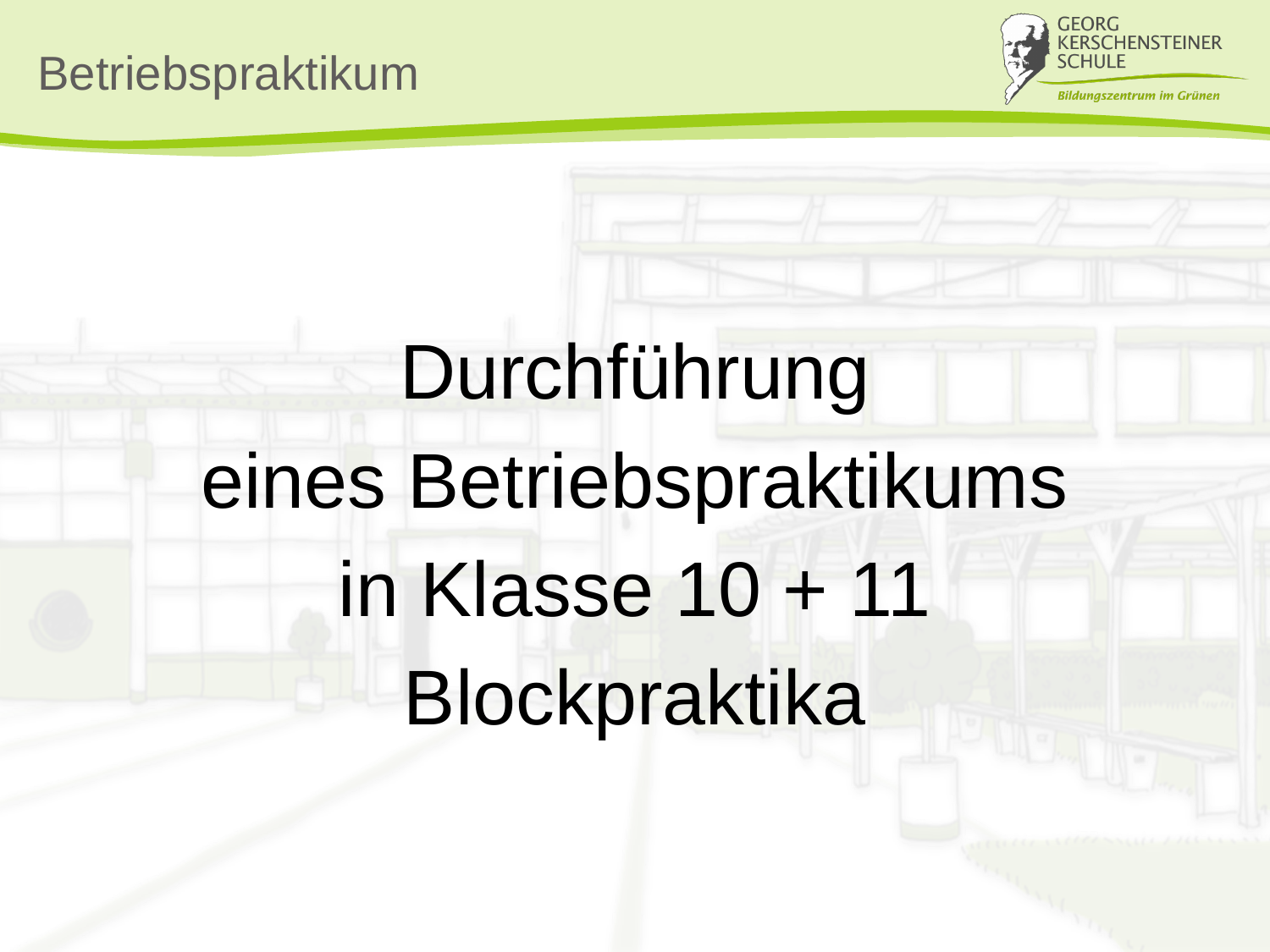

# Betriebspraktikum
Durchführung
eines Betriebspraktikums
in Klasse 10 + 11
Blockpraktika